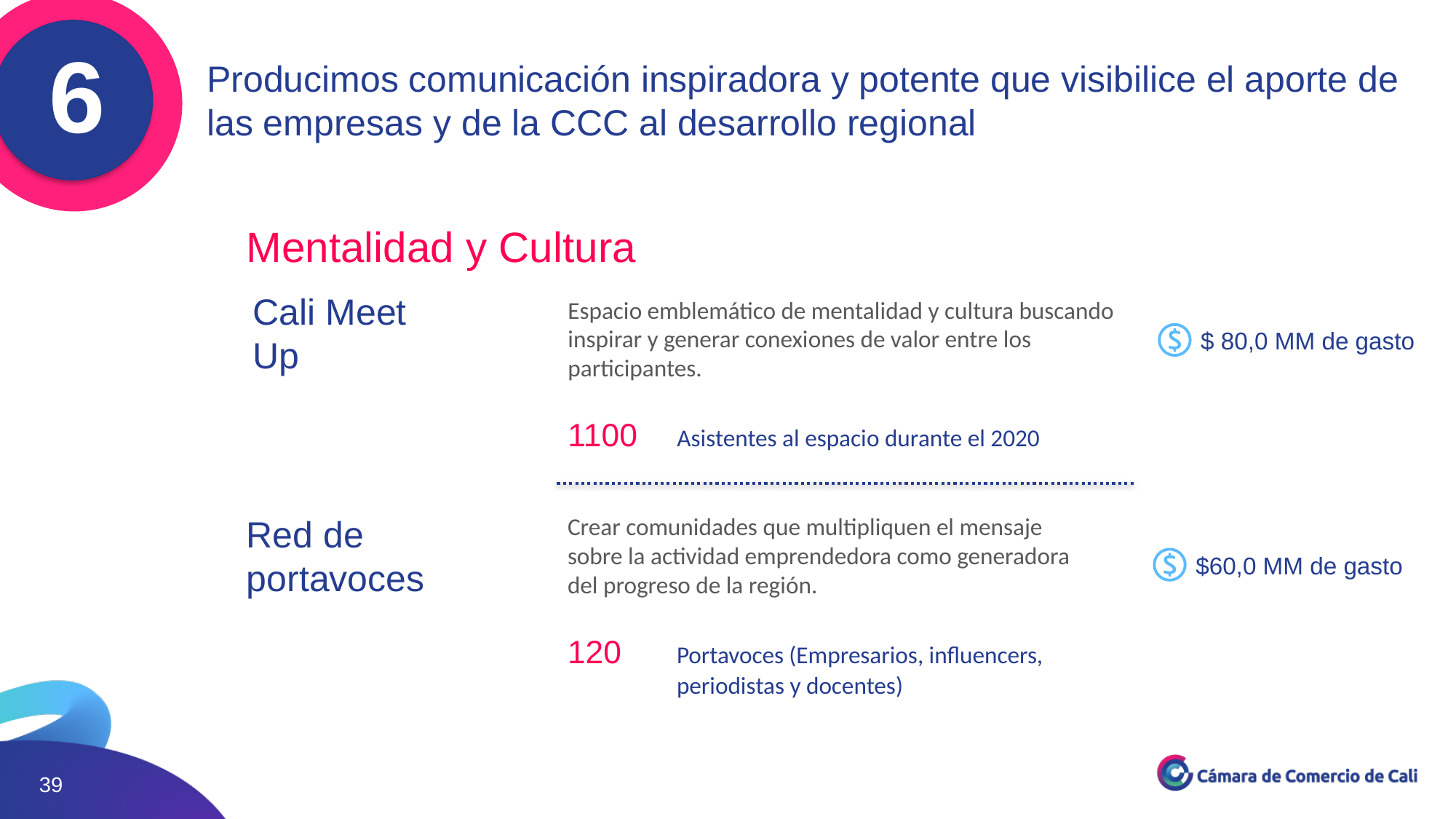

6
Producimos comunicación inspiradora y potente que visibilice el aporte de las empresas y de la CCC al desarrollo regional

Mentalidad y Cultura
Cali Meet Up
Espacio emblemático de mentalidad y cultura buscando inspirar y generar conexiones de valor entre los participantes.

1100 	Asistentes al espacio durante el 2020
$ 80,0 MM de gasto

Red de portavoces
Crear comunidades que multipliquen el mensaje sobre la actividad emprendedora como generadora del progreso de la región.

120 	Portavoces (Empresarios, influencers, 	periodistas y docentes)

$60,0 MM de gasto